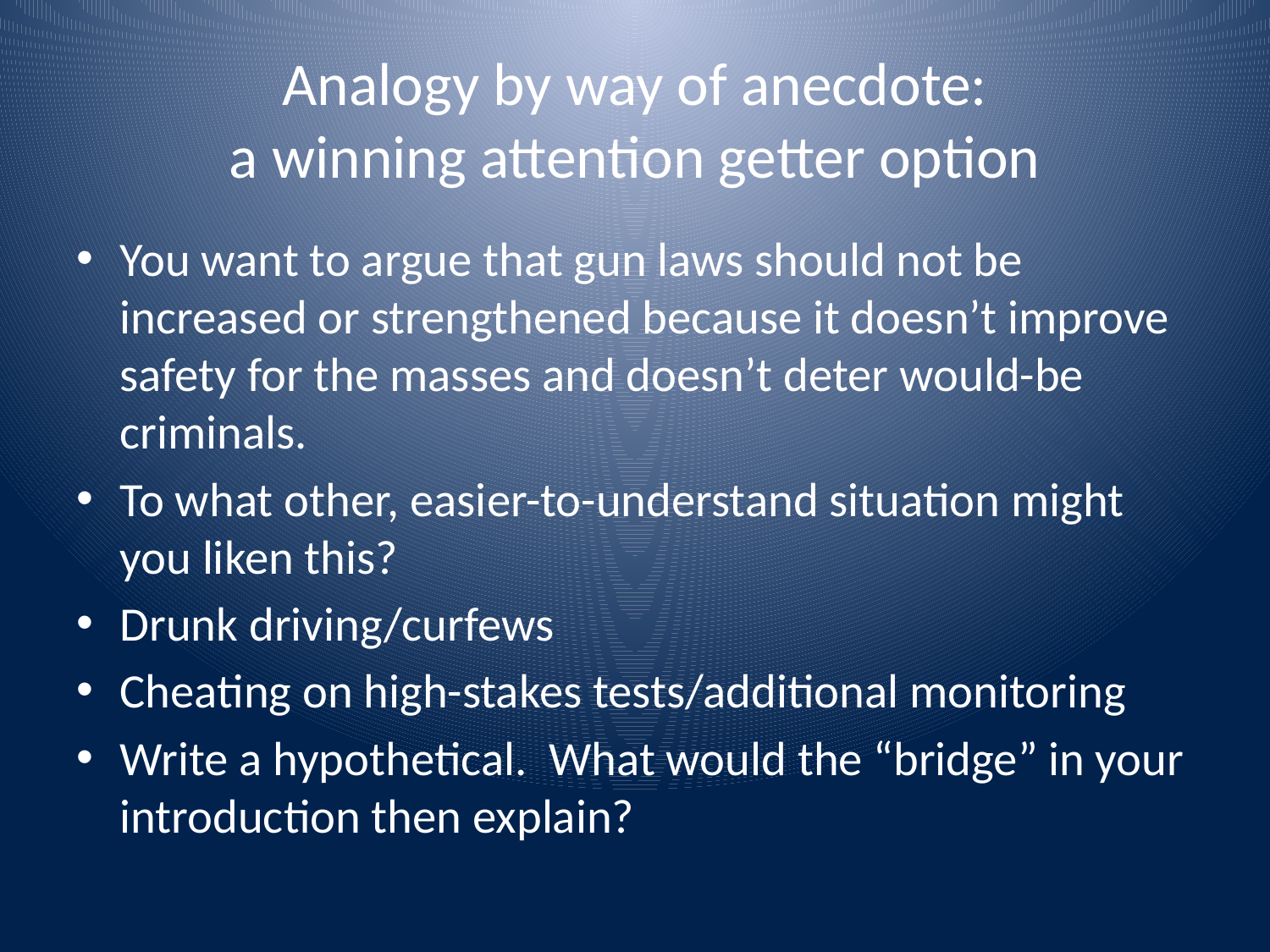

# Analogy by way of anecdote: a winning attention getter option
You want to argue that gun laws should not be increased or strengthened because it doesn’t improve safety for the masses and doesn’t deter would-be criminals.
To what other, easier-to-understand situation might you liken this?
Drunk driving/curfews
Cheating on high-stakes tests/additional monitoring
Write a hypothetical.  What would the “bridge” in your introduction then explain?